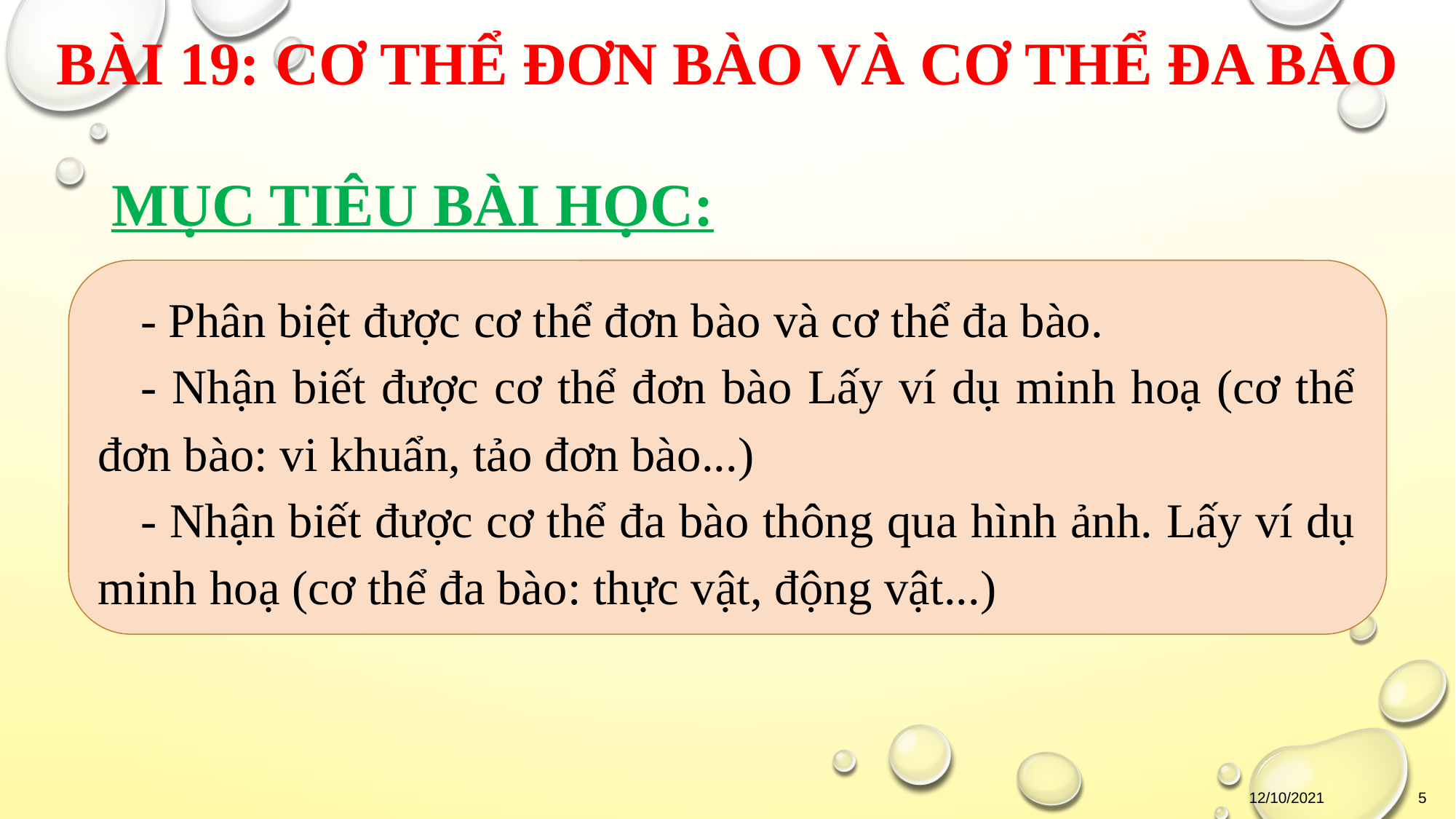

BÀI 19: CƠ THỂ ĐƠN BÀO VÀ CƠ THỂ ĐA BÀO
MỤC TIÊU BÀI HỌC:
- Phân biệt được cơ thể đơn bào và cơ thể đa bào.
- Nhận biết được cơ thể đơn bào Lấy ví dụ minh hoạ (cơ thể đơn bào: vi khuẩn, tảo đơn bào...)
- Nhận biết được cơ thể đa bào thông qua hình ảnh. Lấy ví dụ minh hoạ (cơ thể đa bào: thực vật, động vật...)
12/10/2021
5